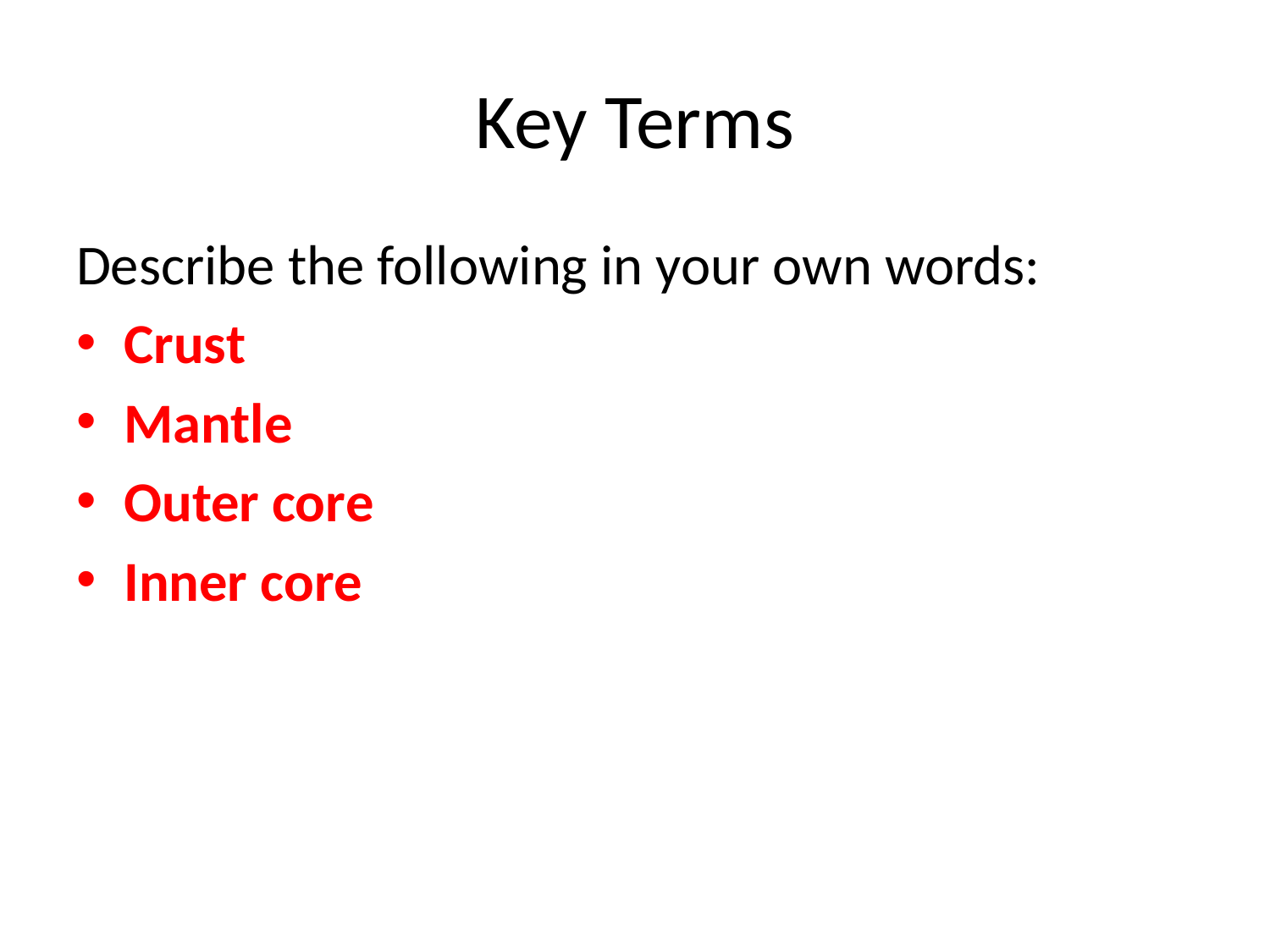

# Key Terms
Describe the following in your own words:
Crust
Mantle
Outer core
Inner core